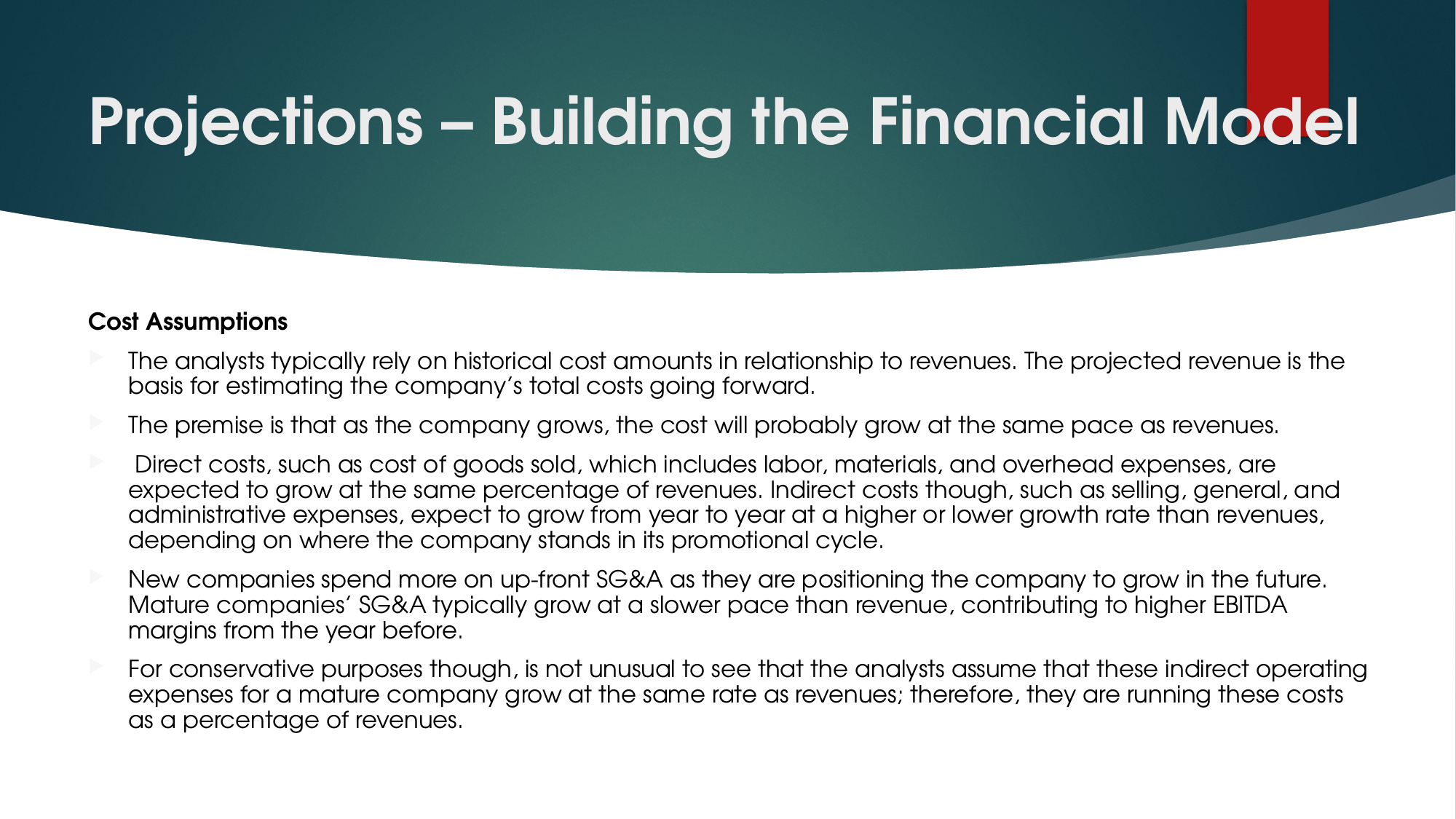

# Projections – Building the Financial Model

Cost Assumptions
The analysts typically rely on historical cost amounts in relationship to revenues. The projected revenue is the basis for estimating the company’s total costs going forward.
The premise is that as the company grows, the cost will probably grow at the same pace as revenues.
 Direct costs, such as cost of goods sold, which includes labor, materials, and overhead expenses, are expected to grow at the same percentage of revenues. Indirect costs though, such as selling, general, and administrative expenses, expect to grow from year to year at a higher or lower growth rate than revenues, depending on where the company stands in its promotional cycle.
New companies spend more on up-front SG&A as they are positioning the company to grow in the future. Mature companies’ SG&A typically grow at a slower pace than revenue, contributing to higher EBITDA margins from the year before.
For conservative purposes though, is not unusual to see that the analysts assume that these indirect operating expenses for a mature company grow at the same rate as revenues; therefore, they are running these costs as a percentage of revenues.